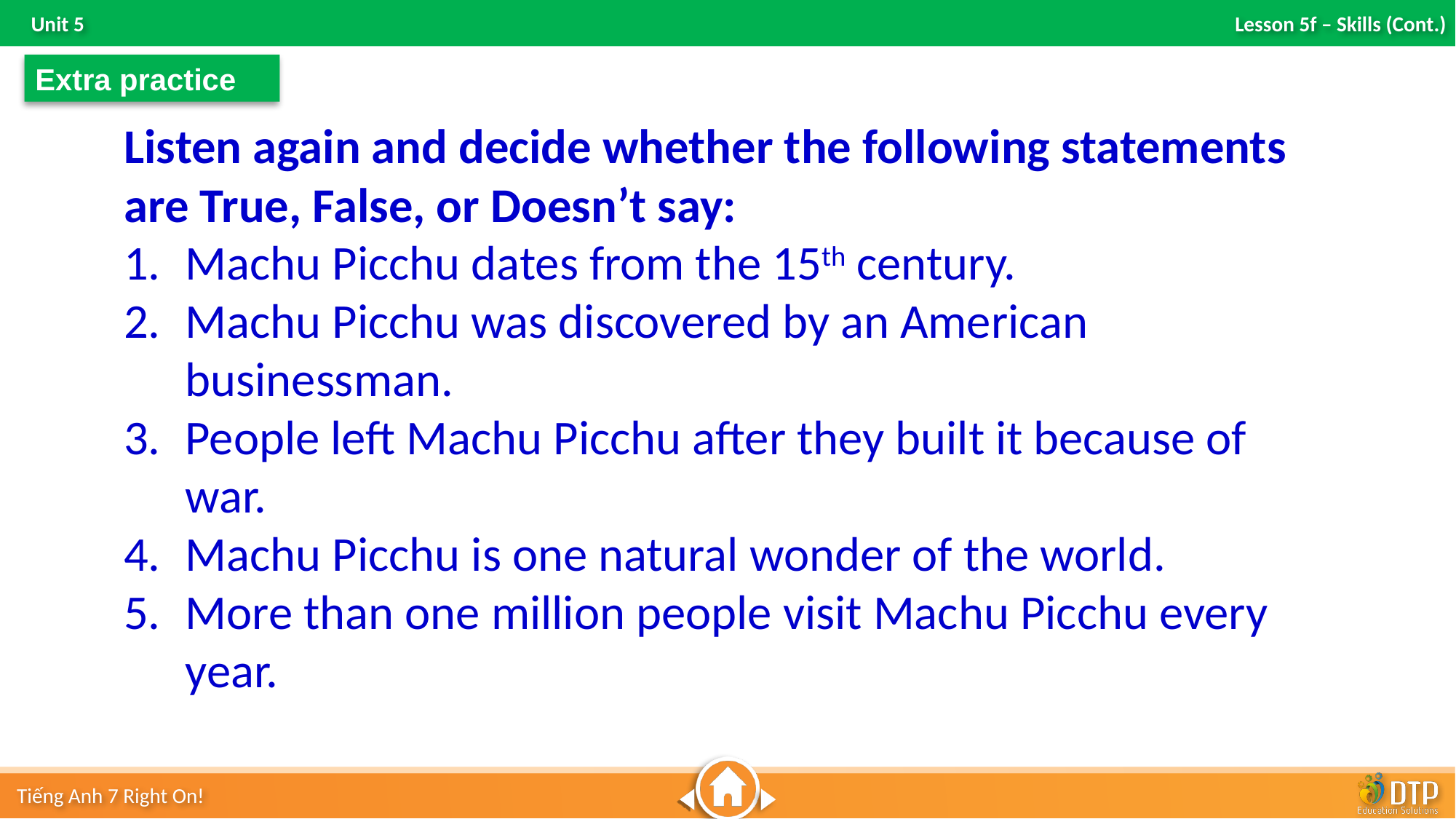

Extra practice
Listen again and decide whether the following statements are True, False, or Doesn’t say:
Machu Picchu dates from the 15th century.
Machu Picchu was discovered by an American businessman.
People left Machu Picchu after they built it because of war.
Machu Picchu is one natural wonder of the world.
More than one million people visit Machu Picchu every year.